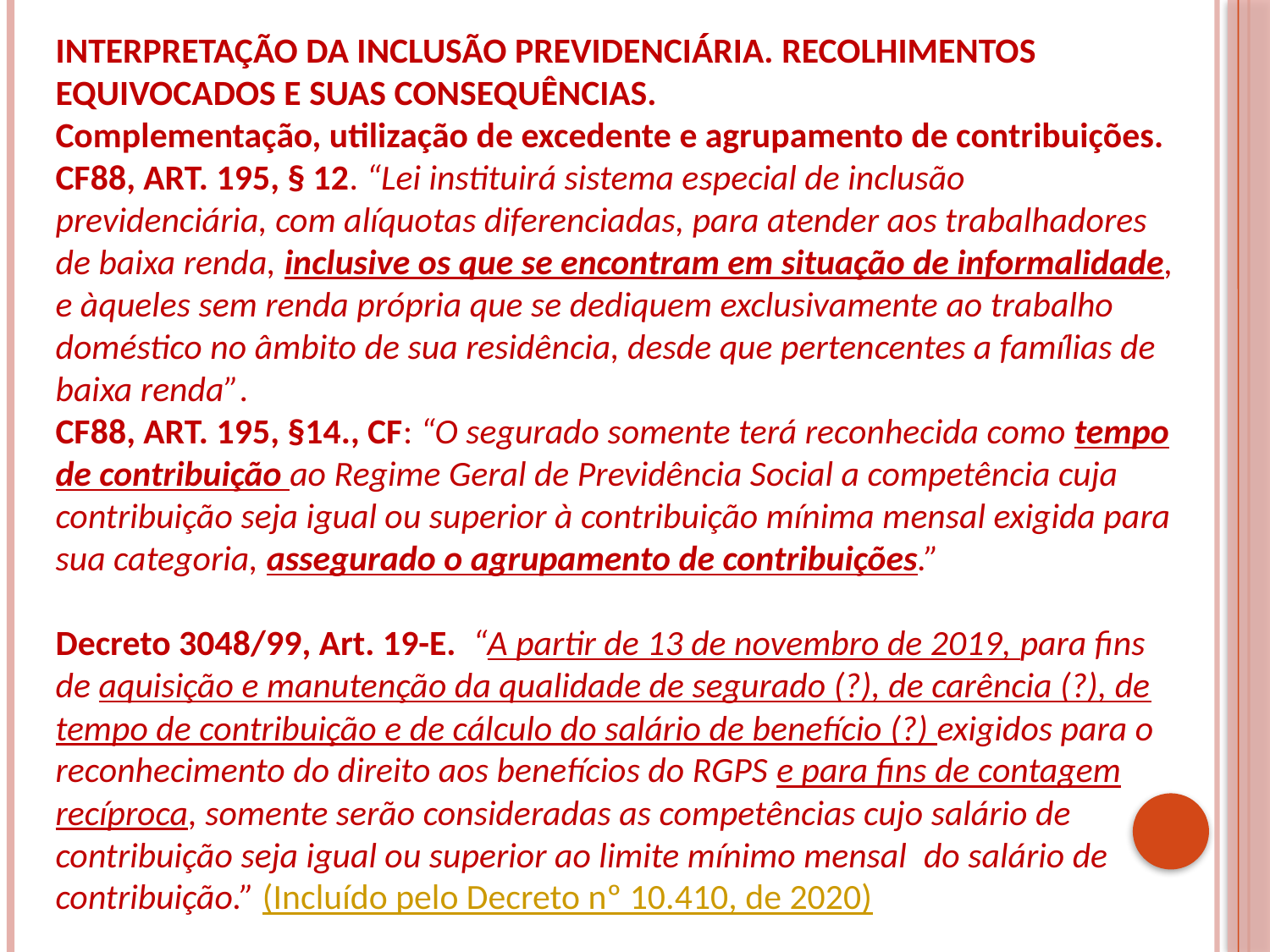

INTERPRETAÇÃO DA INCLUSÃO PREVIDENCIÁRIA. RECOLHIMENTOS EQUIVOCADOS E SUAS CONSEQUÊNCIAS.
Complementação, utilização de excedente e agrupamento de contribuições.
CF88, ART. 195, § 12. “Lei instituirá sistema especial de inclusão previdenciária, com alíquotas diferenciadas, para atender aos trabalhadores de baixa renda, inclusive os que se encontram em situação de informalidade, e àqueles sem renda própria que se dediquem exclusivamente ao trabalho doméstico no âmbito de sua residência, desde que pertencentes a famílias de baixa renda”.
CF88, ART. 195, §14., CF: “O segurado somente terá reconhecida como tempo de contribuição ao Regime Geral de Previdência Social a competência cuja contribuição seja igual ou superior à contribuição mínima mensal exigida para sua categoria, assegurado o agrupamento de contribuições.”

Decreto 3048/99, Art. 19-E.  “A partir de 13 de novembro de 2019, para fins de aquisição e manutenção da qualidade de segurado (?), de carência (?), de tempo de contribuição e de cálculo do salário de benefício (?) exigidos para o reconhecimento do direito aos benefícios do RGPS e para fins de contagem recíproca, somente serão consideradas as competências cujo salário de contribuição seja igual ou superior ao limite mínimo mensal  do salário de contribuição.” (Incluído pelo Decreto nº 10.410, de 2020)